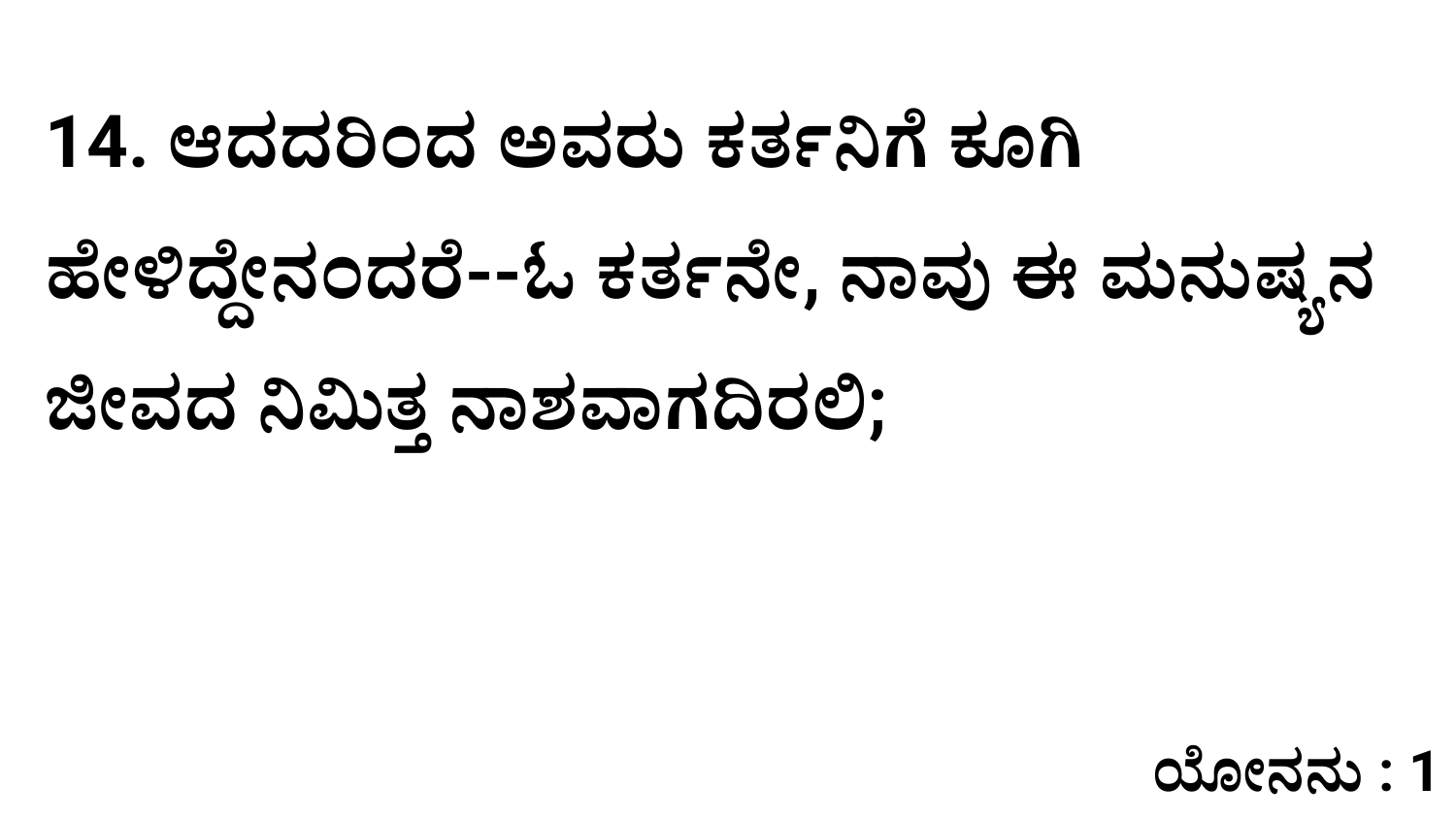

14. ಆದದರಿಂದ ಅವರು ಕರ್ತನಿಗೆ ಕೂಗಿ ಹೇಳಿದ್ದೇನಂದರೆ--ಓ ಕರ್ತನೇ, ನಾವು ಈ ಮನುಷ್ಯನ ಜೀವದ ನಿಮಿತ್ತ ನಾಶವಾಗದಿರಲಿ;
ಯೋನನು : 1